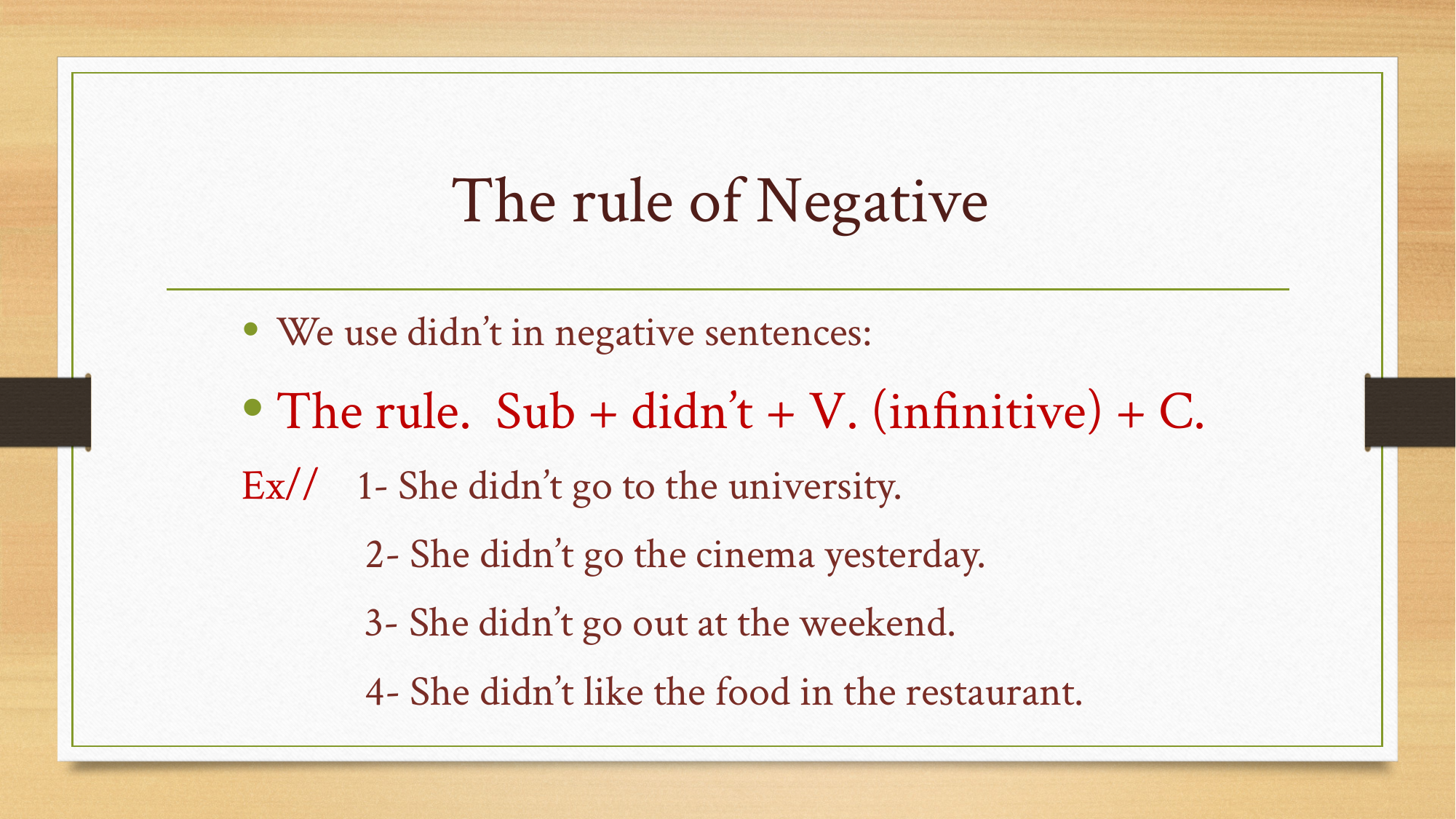

# The rule of Negative
We use didn’t in negative sentences:
The rule.  Sub + didn’t + V. (infinitive) + C.
Ex//    1- She didn’t go to the university.
             2- She didn’t go the cinema yesterday.
             3- She didn’t go out at the weekend.
             4- She didn’t like the food in the restaurant.